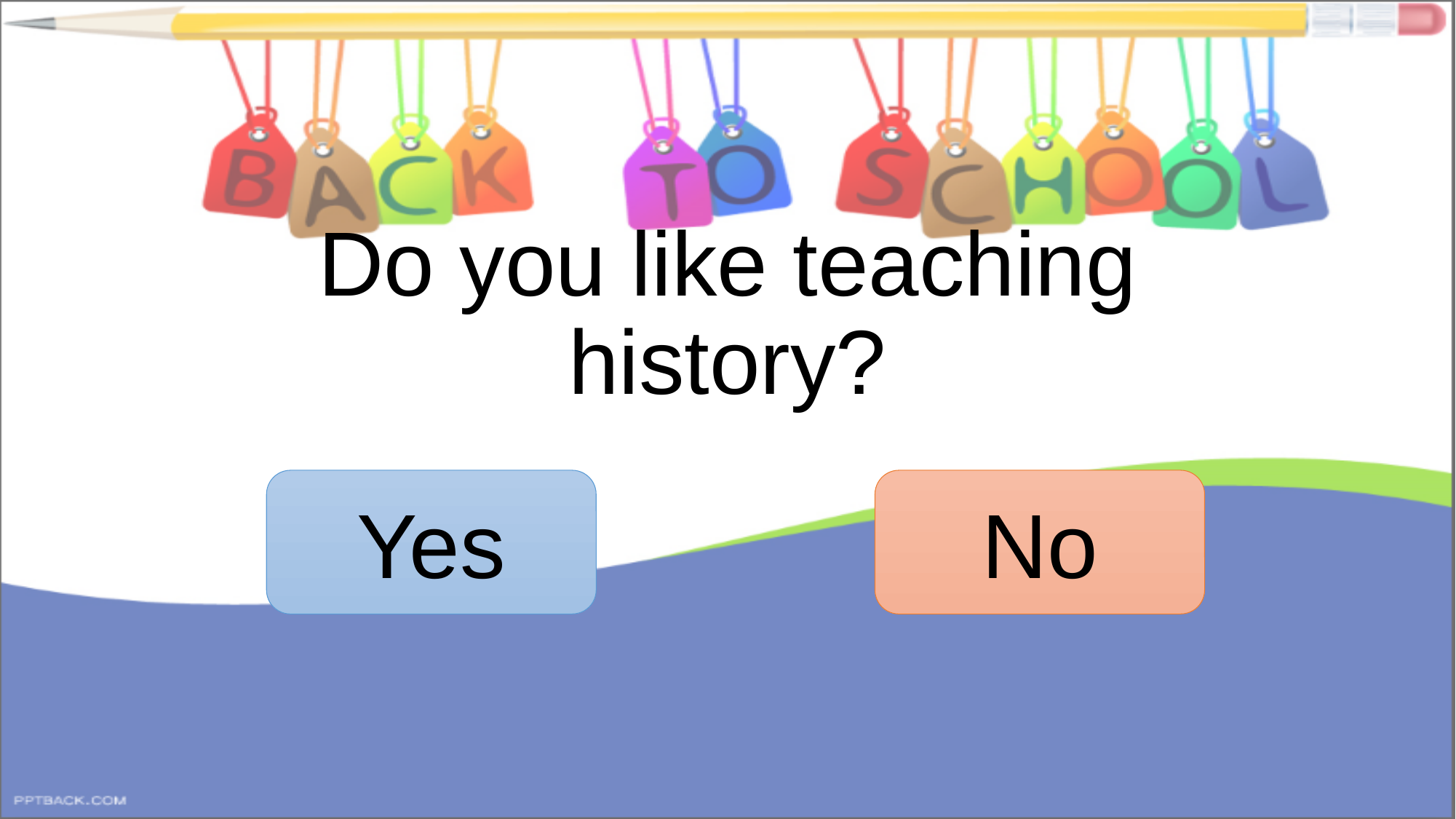

# Do you like teaching history?
Yes
No